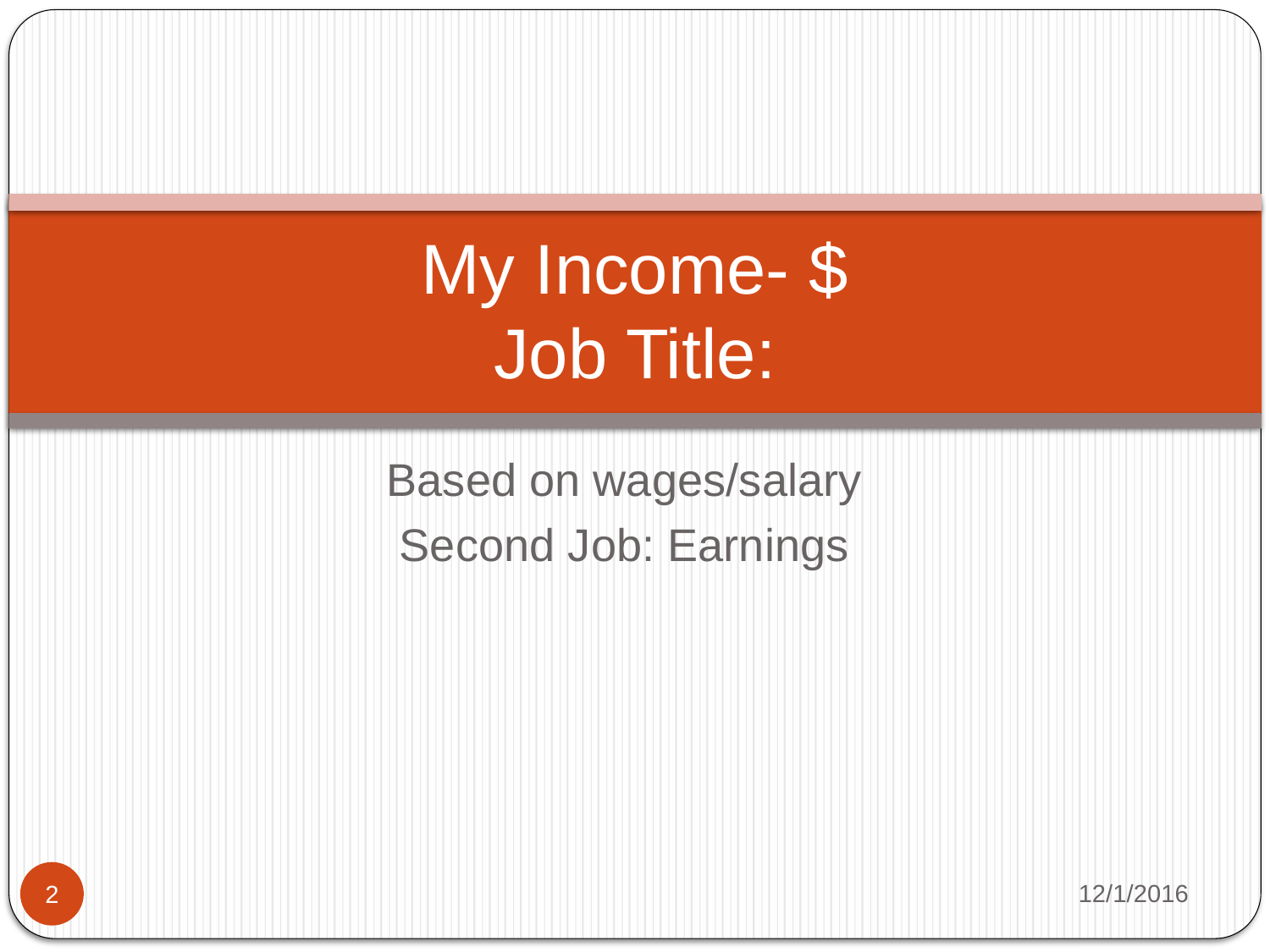

# My Income- $ Job Title:
Based on wages/salary
Second Job: Earnings

12/1/2016
2